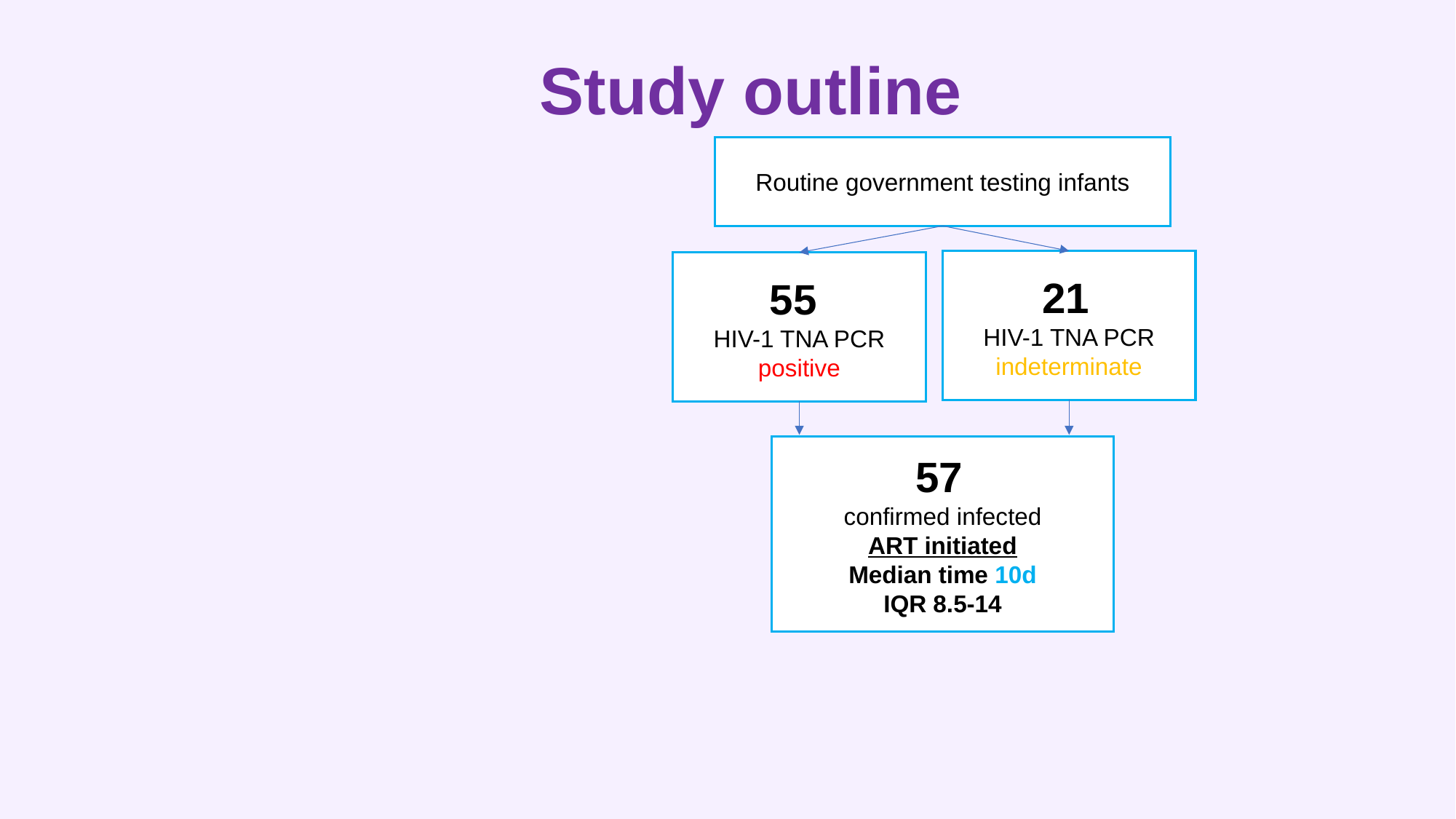

# Study outline
Routine government testing infants
21
HIV-1 TNA PCR indeterminate
55
HIV-1 TNA PCR positive
57
confirmed infected
ART initiated
Median time 10d
IQR 8.5-14